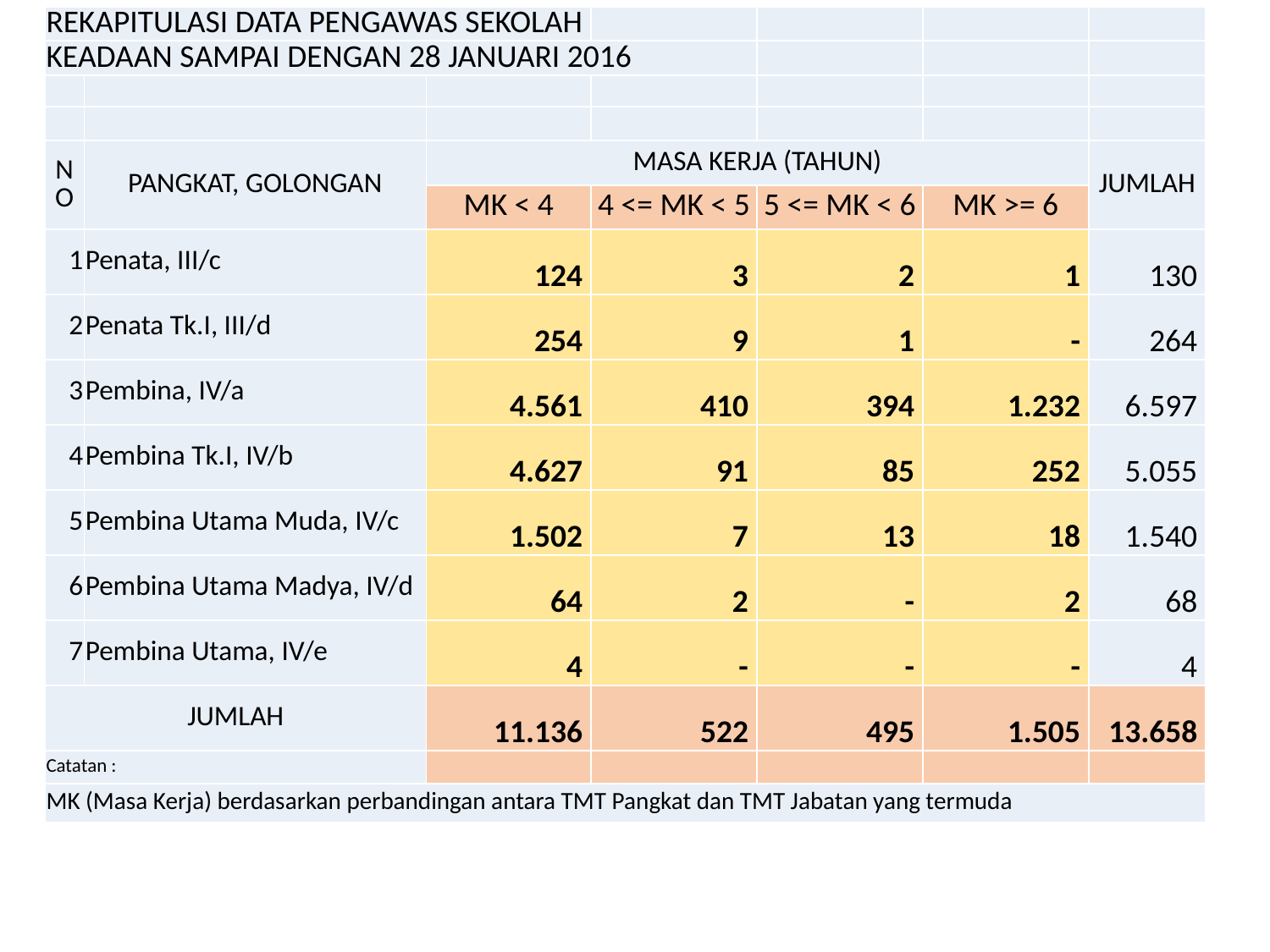

| REKAPITULASI DATA PENGAWAS SEKOLAH |  |  |  |  |  |  |
| --- | --- | --- | --- | --- | --- | --- |
| KEADAAN SAMPAI DENGAN 28 JANUARI 2016 |  |  |  |  |  |  |
|  |  |  |  |  |  |  |
|  |  |  |  |  |  |  |
| NO | PANGKAT, GOLONGAN | MASA KERJA (TAHUN) |  |  |  | JUMLAH |
|  |  | MK < 4 | 4 <= MK < 5 | 5 <= MK < 6 | MK >= 6 |  |
| 1 | Penata, III/c | 124 | 3 | 2 | 1 | 130 |
| 2 | Penata Tk.I, III/d | 254 | 9 | 1 | - | 264 |
| 3 | Pembina, IV/a | 4.561 | 410 | 394 | 1.232 | 6.597 |
| 4 | Pembina Tk.I, IV/b | 4.627 | 91 | 85 | 252 | 5.055 |
| 5 | Pembina Utama Muda, IV/c | 1.502 | 7 | 13 | 18 | 1.540 |
| 6 | Pembina Utama Madya, IV/d | 64 | 2 | - | 2 | 68 |
| 7 | Pembina Utama, IV/e | 4 | - | - | - | 4 |
| JUMLAH |  | 11.136 | 522 | 495 | 1.505 | 13.658 |
| Catatan : |  |  |  |  |  |  |
| MK (Masa Kerja) berdasarkan perbandingan antara TMT Pangkat dan TMT Jabatan yang termuda |  |  |  |  |  |  |